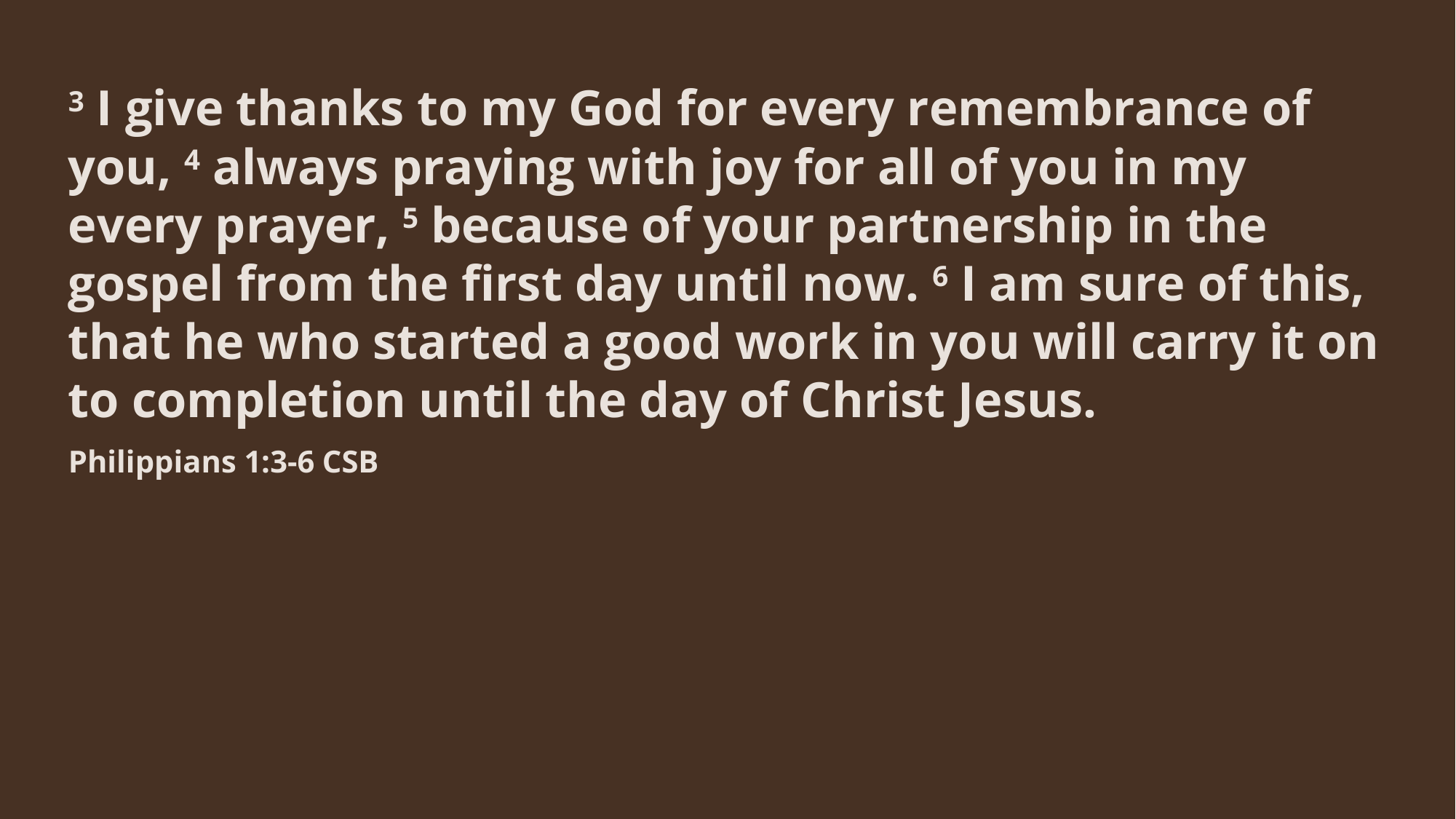

3 I give thanks to my God for every remembrance of you, 4 always praying with joy for all of you in my every prayer, 5 because of your partnership in the gospel from the first day until now. 6 I am sure of this, that he who started a good work in you will carry it on to completion until the day of Christ Jesus.
Philippians 1:3-6 CSB